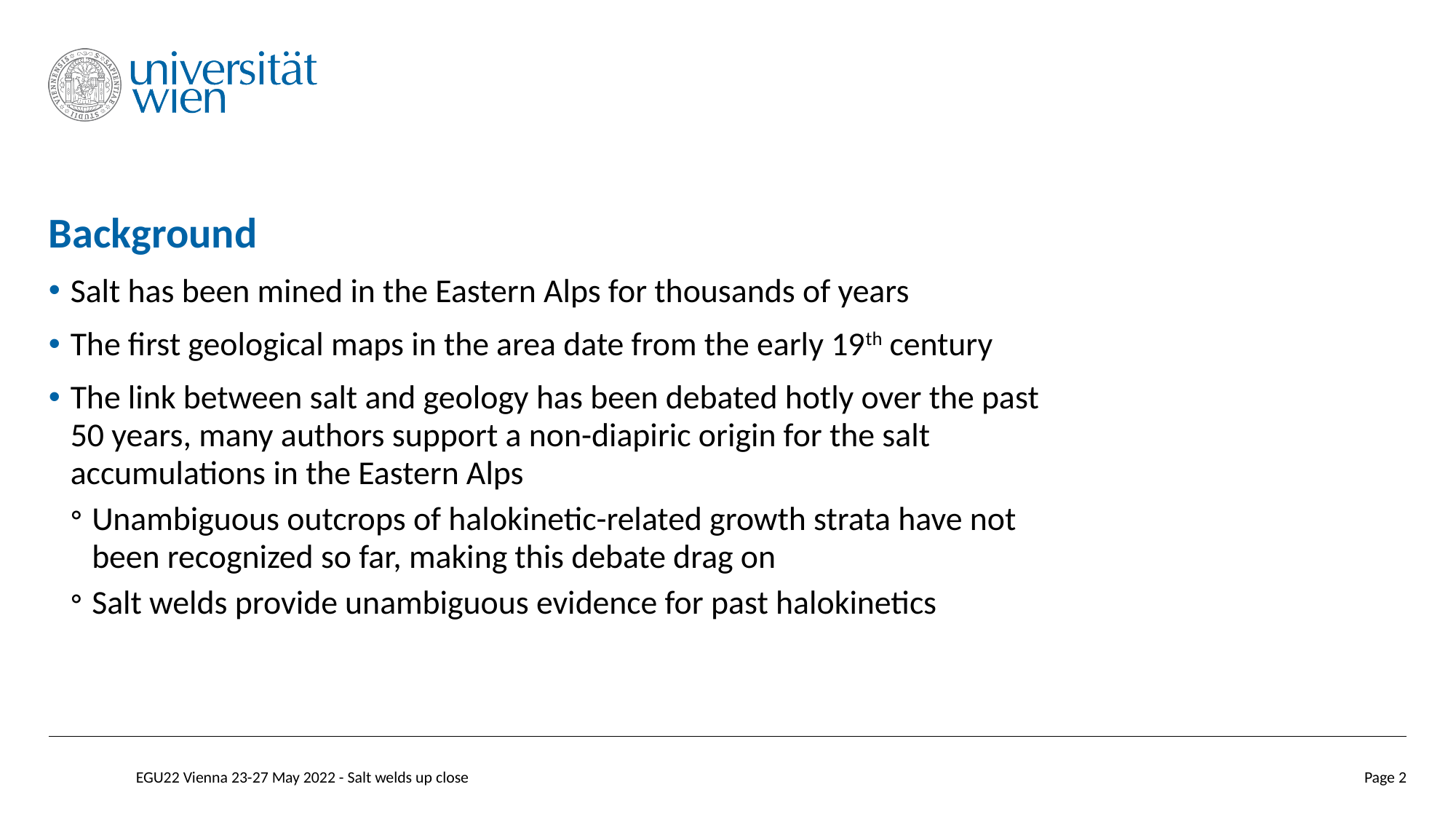

# Background
Salt has been mined in the Eastern Alps for thousands of years
The first geological maps in the area date from the early 19th century
The link between salt and geology has been debated hotly over the past 50 years, many authors support a non-diapiric origin for the salt accumulations in the Eastern Alps
Unambiguous outcrops of halokinetic-related growth strata have not been recognized so far, making this debate drag on
Salt welds provide unambiguous evidence for past halokinetics

EGU22 Vienna 23-27 May 2022 - Salt welds up close
Page 2